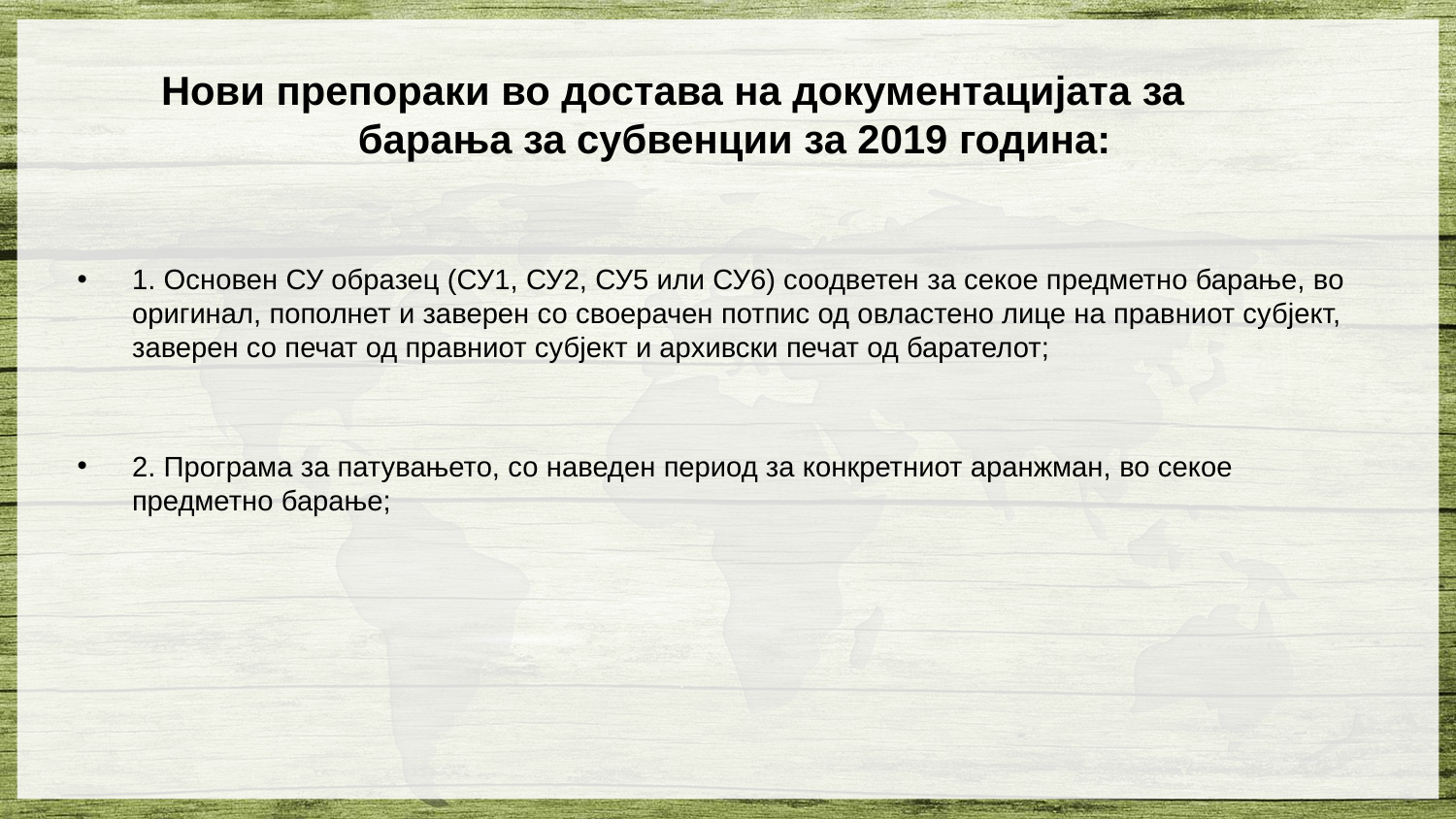

Нови препораки во достава на документацијата за            барања за субвенции за 2019 година:

1. Основен СУ образец (СУ1, СУ2, СУ5 или СУ6) соодветен за секое предметно барање, во оригинал, пополнет и заверен со своерачен потпис од овластено лице на правниот субјект, заверен со печат од правниот субјект и архивски печат од барателот;

2. Програма за патувањето, со наведен период за конкретниот аранжман, во секое               предметно барање;